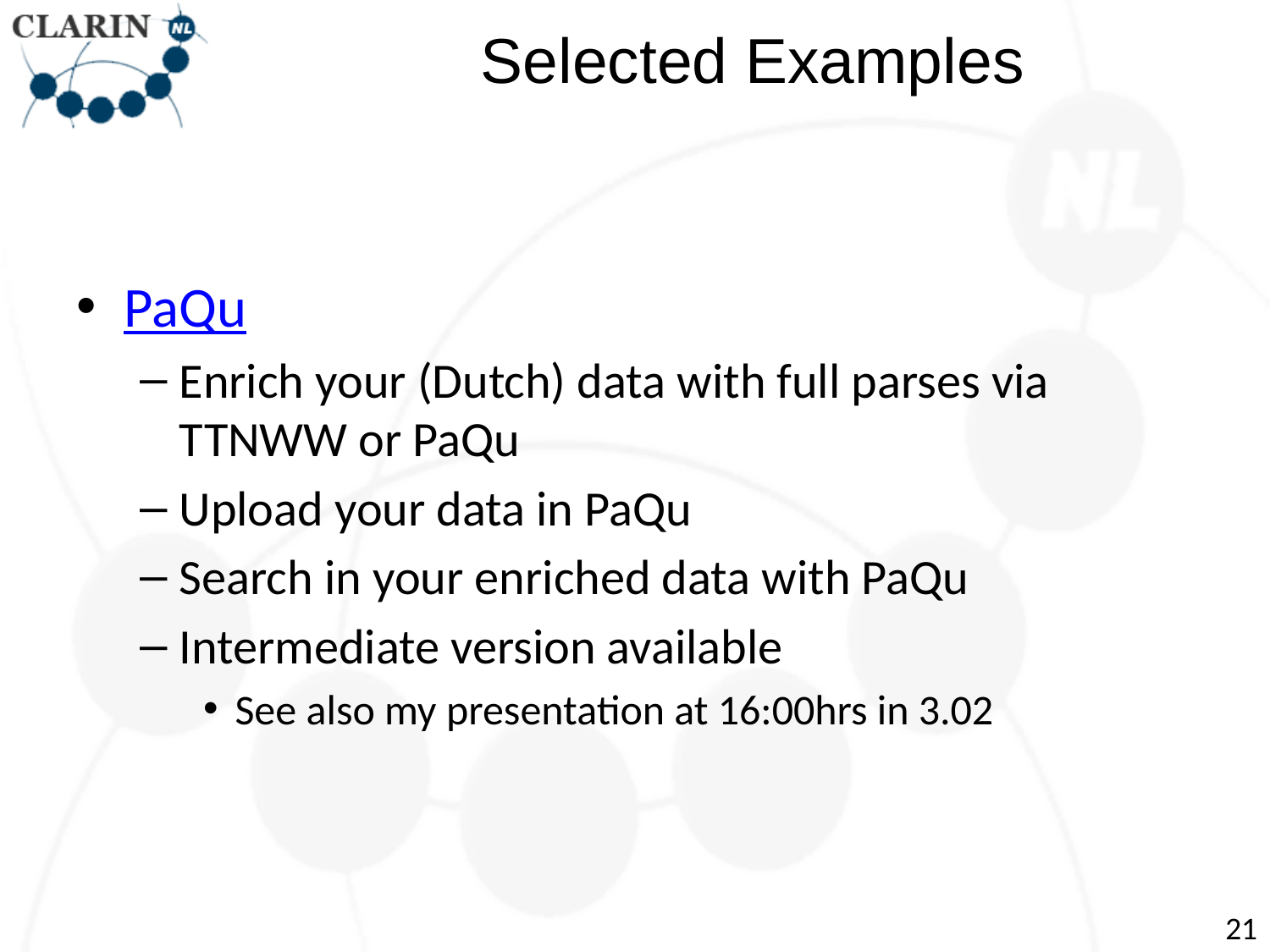

# Selected Examples
PaQu
Enrich your (Dutch) data with full parses via TTNWW or PaQu
Upload your data in PaQu
Search in your enriched data with PaQu
Intermediate version available
See also my presentation at 16:00hrs in 3.02
21